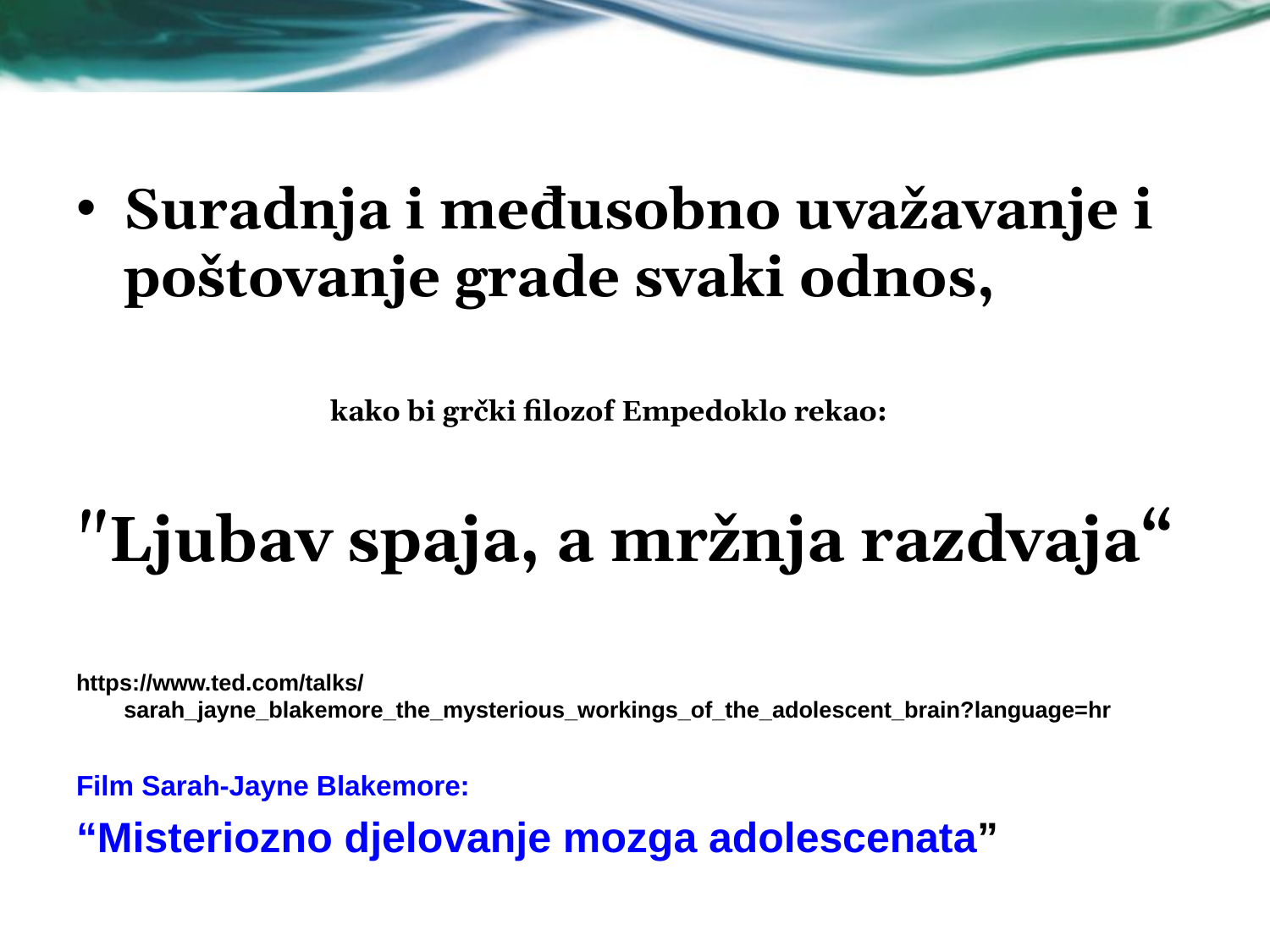

Suradnja i međusobno uvažavanje i poštovanje grade svaki odnos,

kako bi grčki filozof Empedoklo rekao:

"Ljubav spaja, a mržnja razdvaja“

https://www.ted.com/talks/sarah_jayne_blakemore_the_mysterious_workings_of_the_adolescent_brain?language=hr

Film Sarah-Jayne Blakemore:
“Misteriozno djelovanje mozga adolescenata”